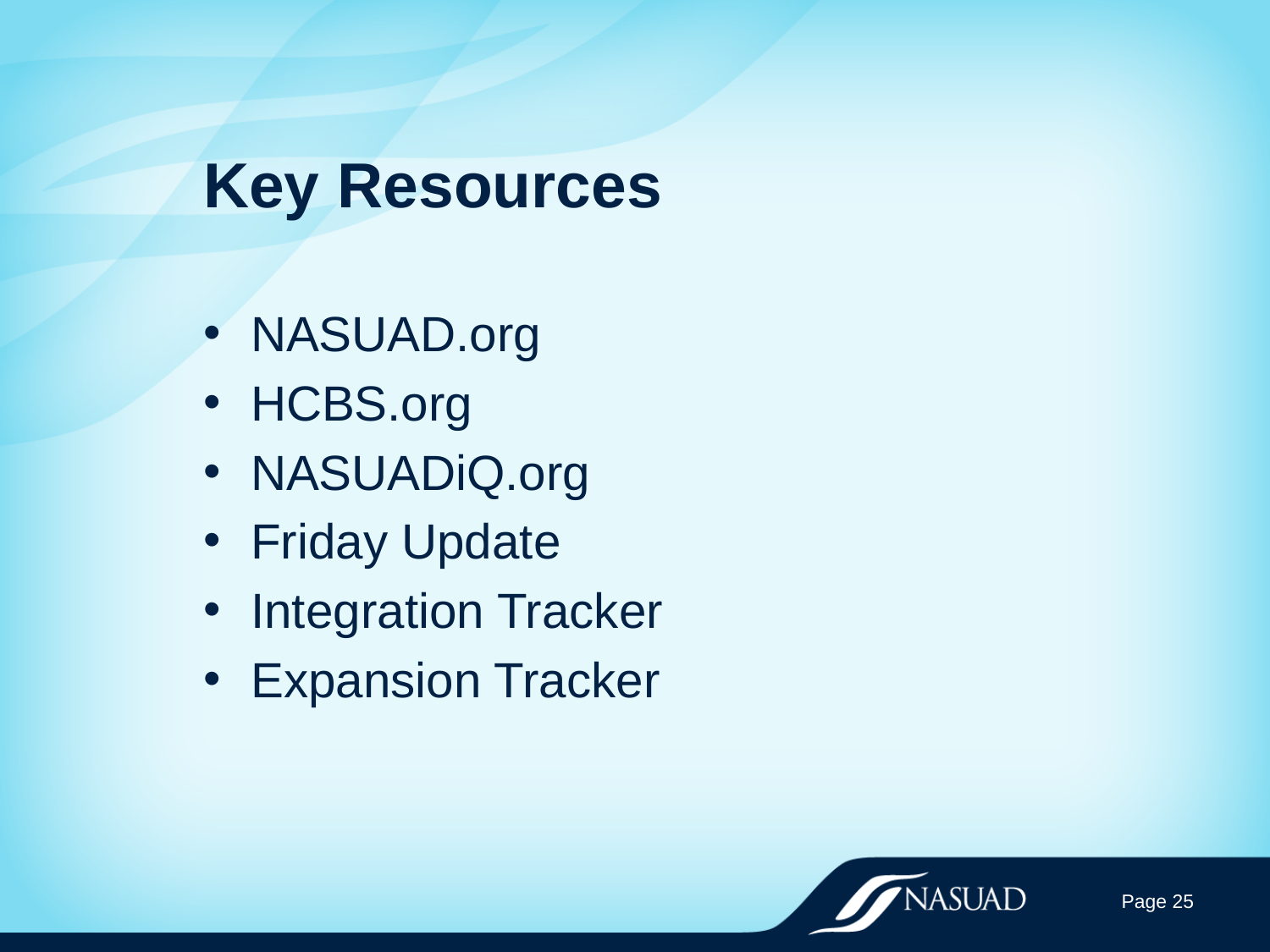

# Key Resources
NASUAD.org
HCBS.org
NASUADiQ.org
Friday Update
Integration Tracker
Expansion Tracker

Page 25